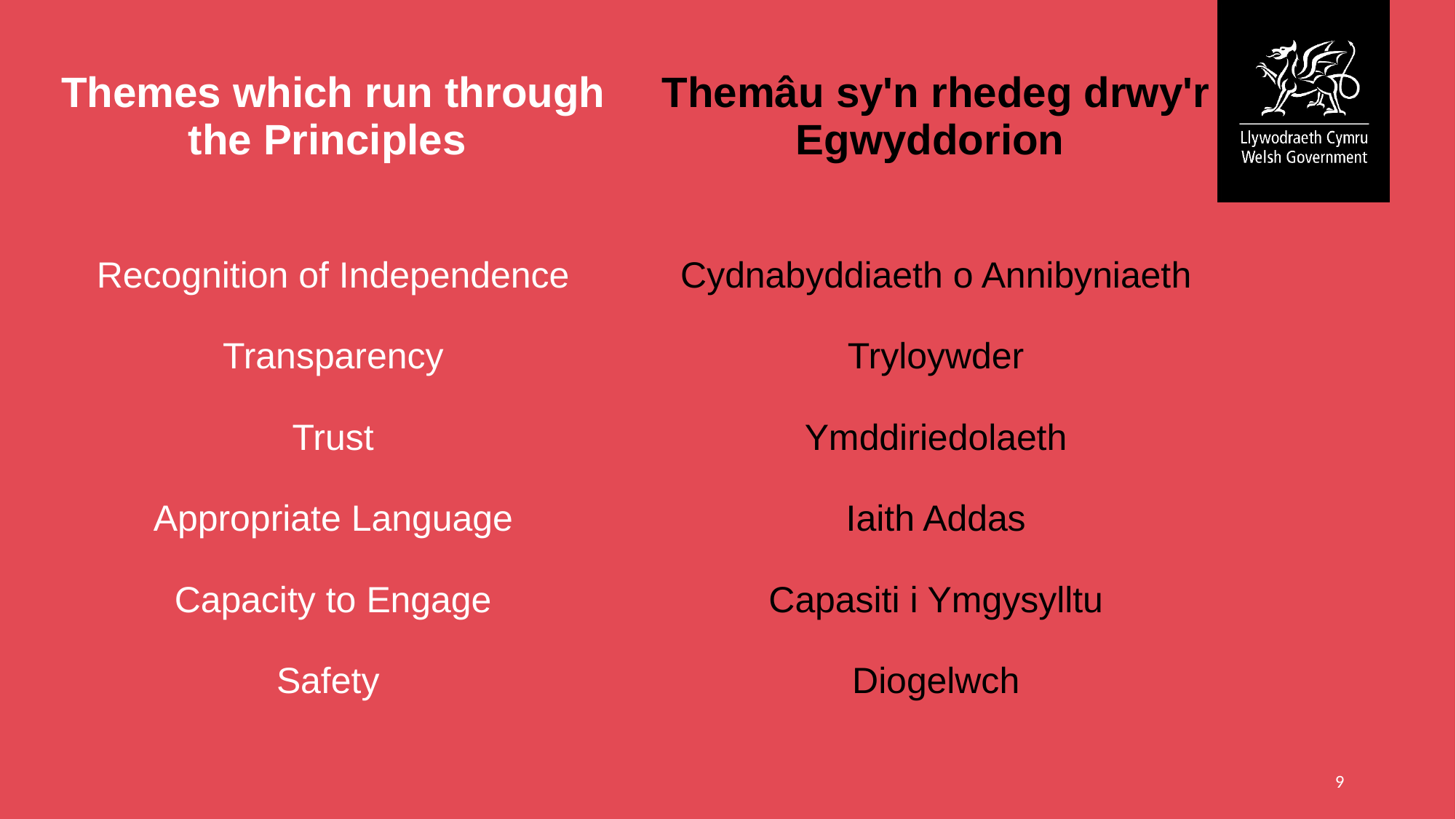

| Themes which run through the Principles |  | Themâu sy'n rhedeg drwy'r Egwyddorion |
| --- | --- | --- |
| Recognition of Independence Transparency Trust Appropriate Language Capacity to Engage Safety |  | Cydnabyddiaeth o Annibyniaeth Tryloywder Ymddiriedolaeth Iaith Addas Capasiti i Ymgysylltu Diogelwch |
9